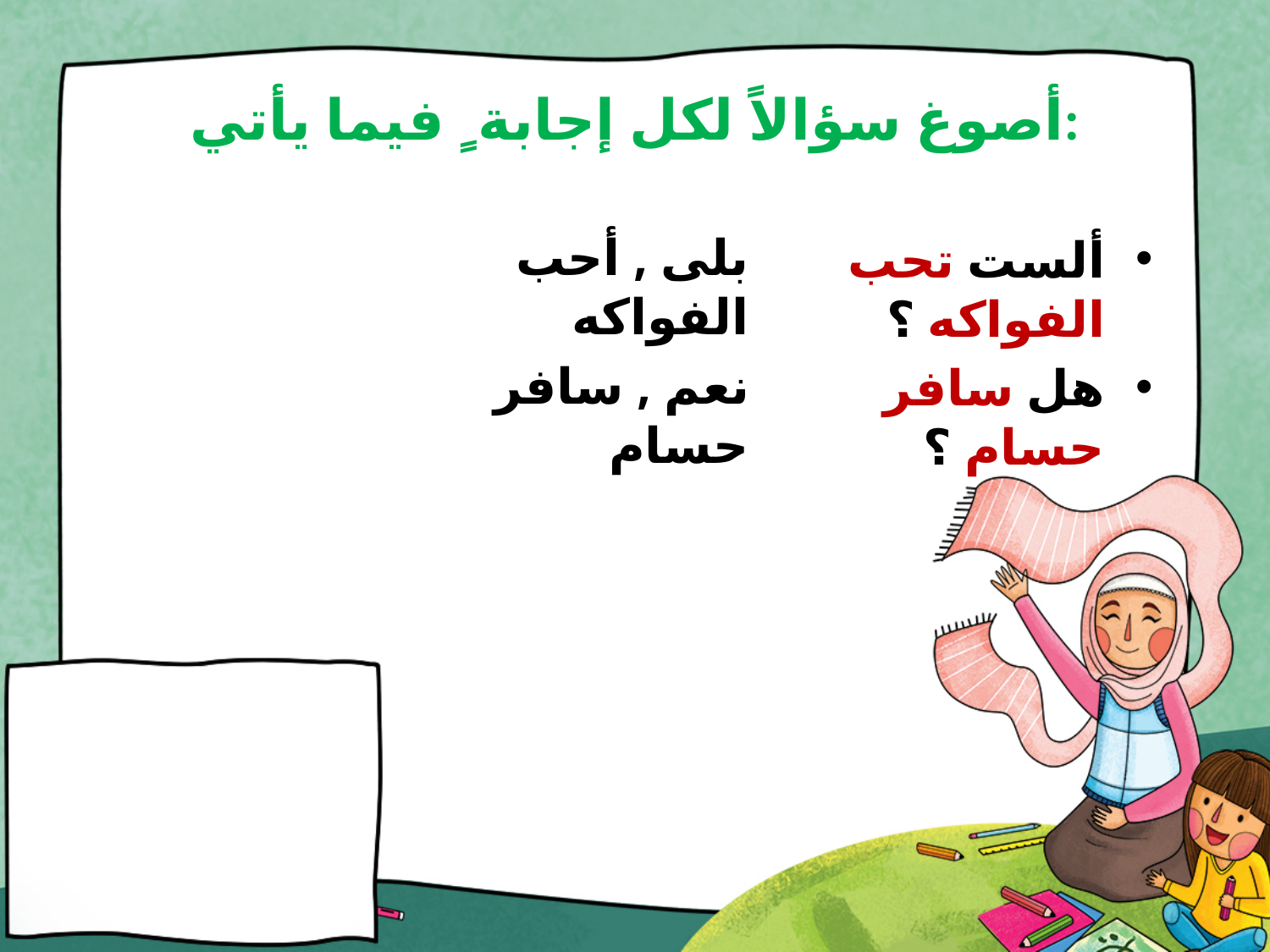

# أصوغ سؤالاً لكل إجابة ٍ فيما يأتي:
بلى , أحب الفواكه
نعم , سافر حسام
ألست تحب الفواكه ؟
هل سافر حسام ؟